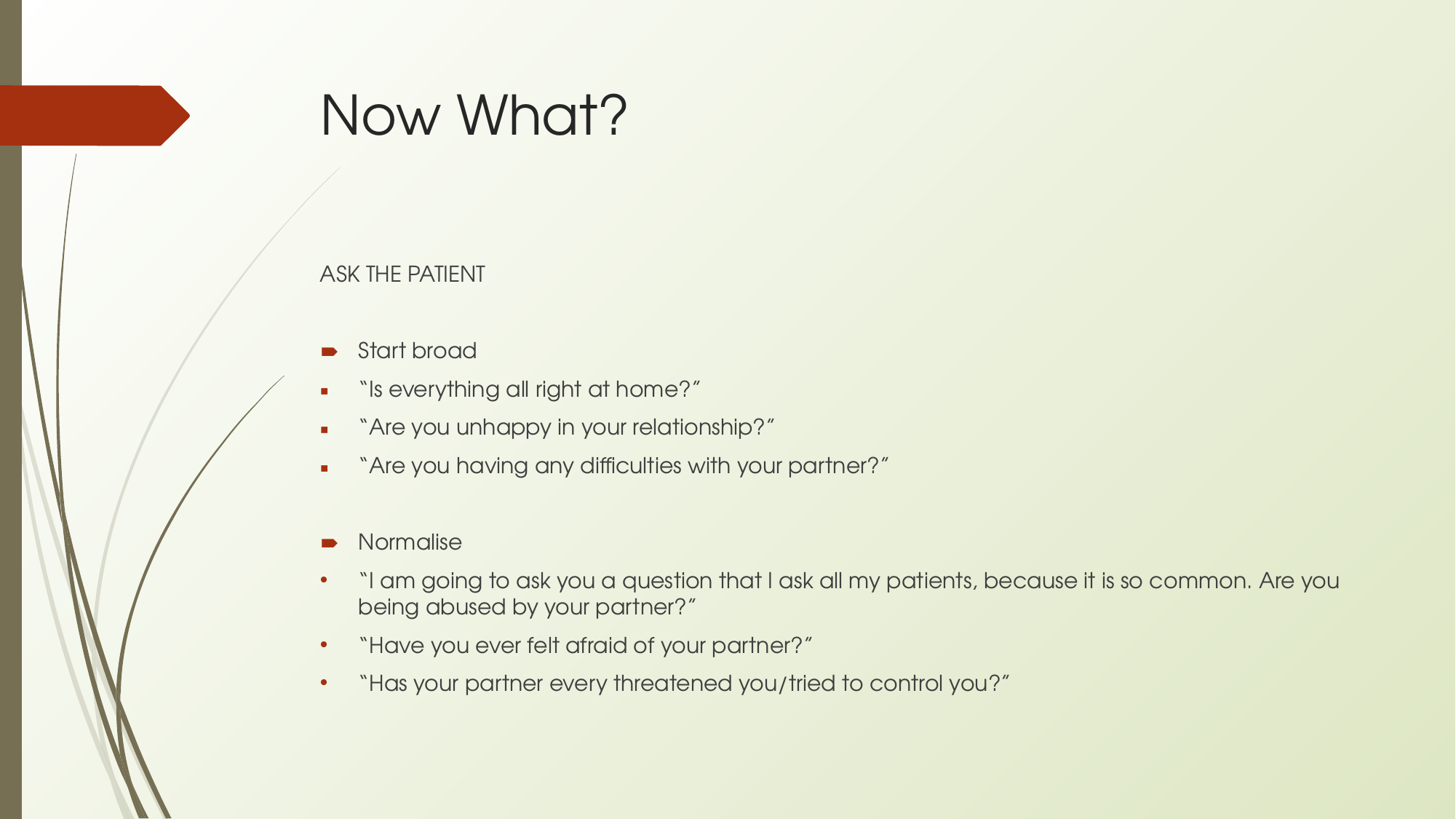

# Now What?
ASK THE PATIENT

Start broad
“Is everything all right at home?”
“Are you unhappy in your relationship?”
“Are you having any difficulties with your partner?”

Normalise
“I am going to ask you a question that I ask all my patients, because it is so common. Are you being abused by your partner?”
“Have you ever felt afraid of your partner?”
“Has your partner every threatened you/tried to control you?”